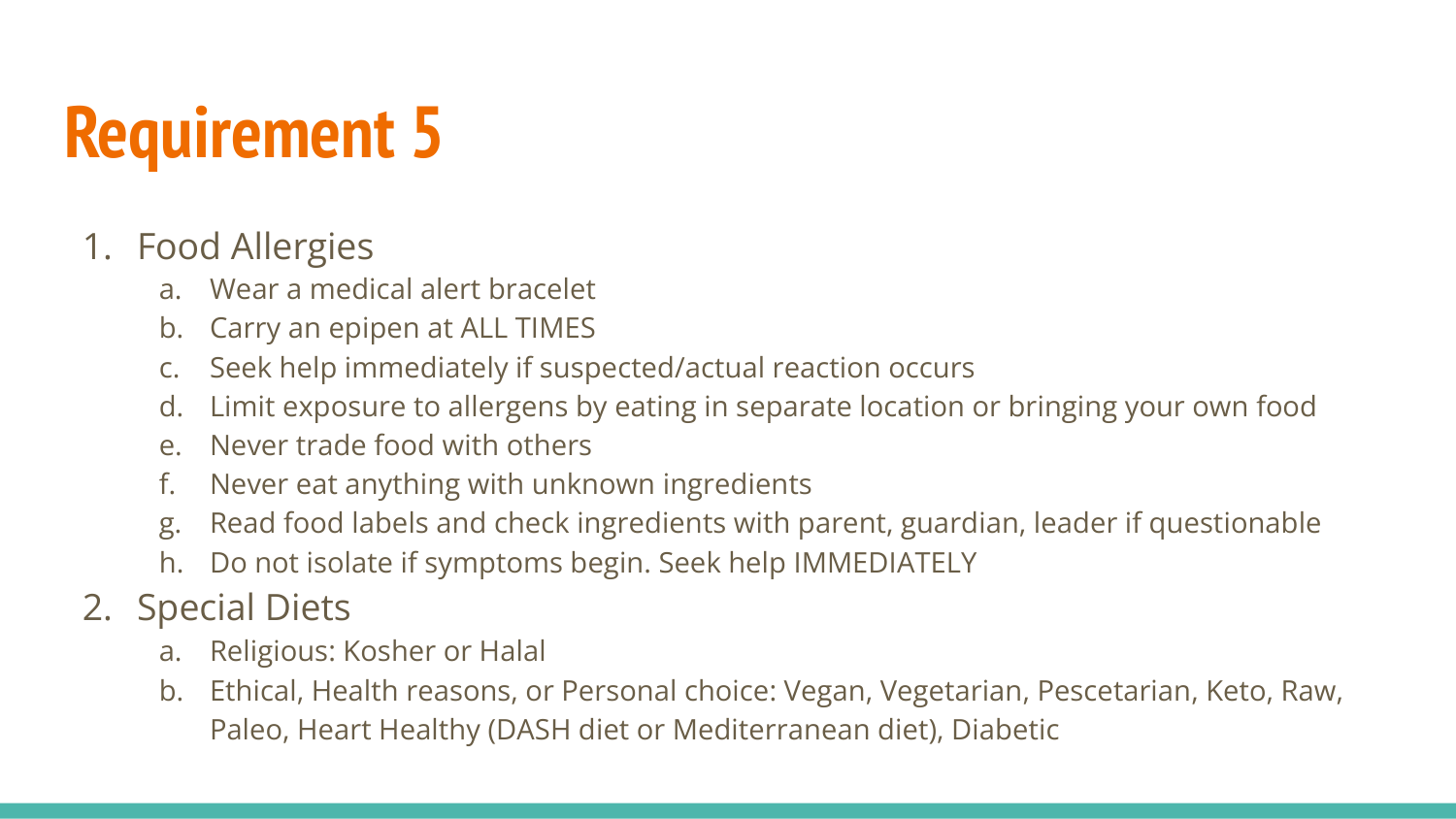

# Requirement 5
Food Allergies
Wear a medical alert bracelet
Carry an epipen at ALL TIMES
Seek help immediately if suspected/actual reaction occurs
Limit exposure to allergens by eating in separate location or bringing your own food
Never trade food with others
Never eat anything with unknown ingredients
Read food labels and check ingredients with parent, guardian, leader if questionable
Do not isolate if symptoms begin. Seek help IMMEDIATELY
Special Diets
Religious: Kosher or Halal
Ethical, Health reasons, or Personal choice: Vegan, Vegetarian, Pescetarian, Keto, Raw, Paleo, Heart Healthy (DASH diet or Mediterranean diet), Diabetic